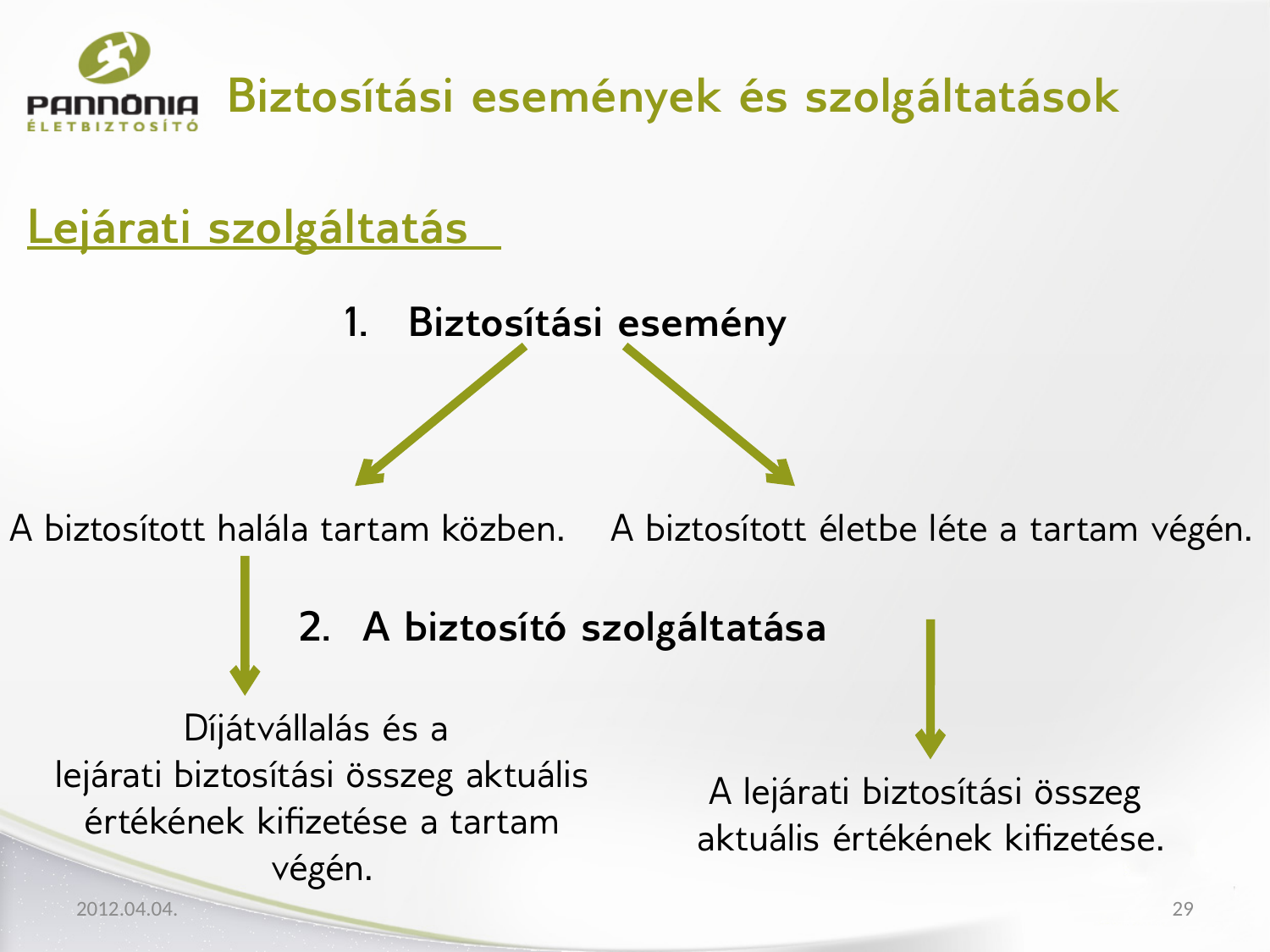

Biztosítási események és szolgáltatások
Lejárati szolgáltatás

Biztosítási esemény

A biztosító szolgáltatása

A biztosított halála tartam közben.
A biztosított életbe léte a tartam végén.
Díjátvállalás és a
lejárati biztosítási összeg aktuális értékének kifizetése a tartam végén.
A lejárati biztosítási összeg
 aktuális értékének kifizetése.
2012.04.04.
29